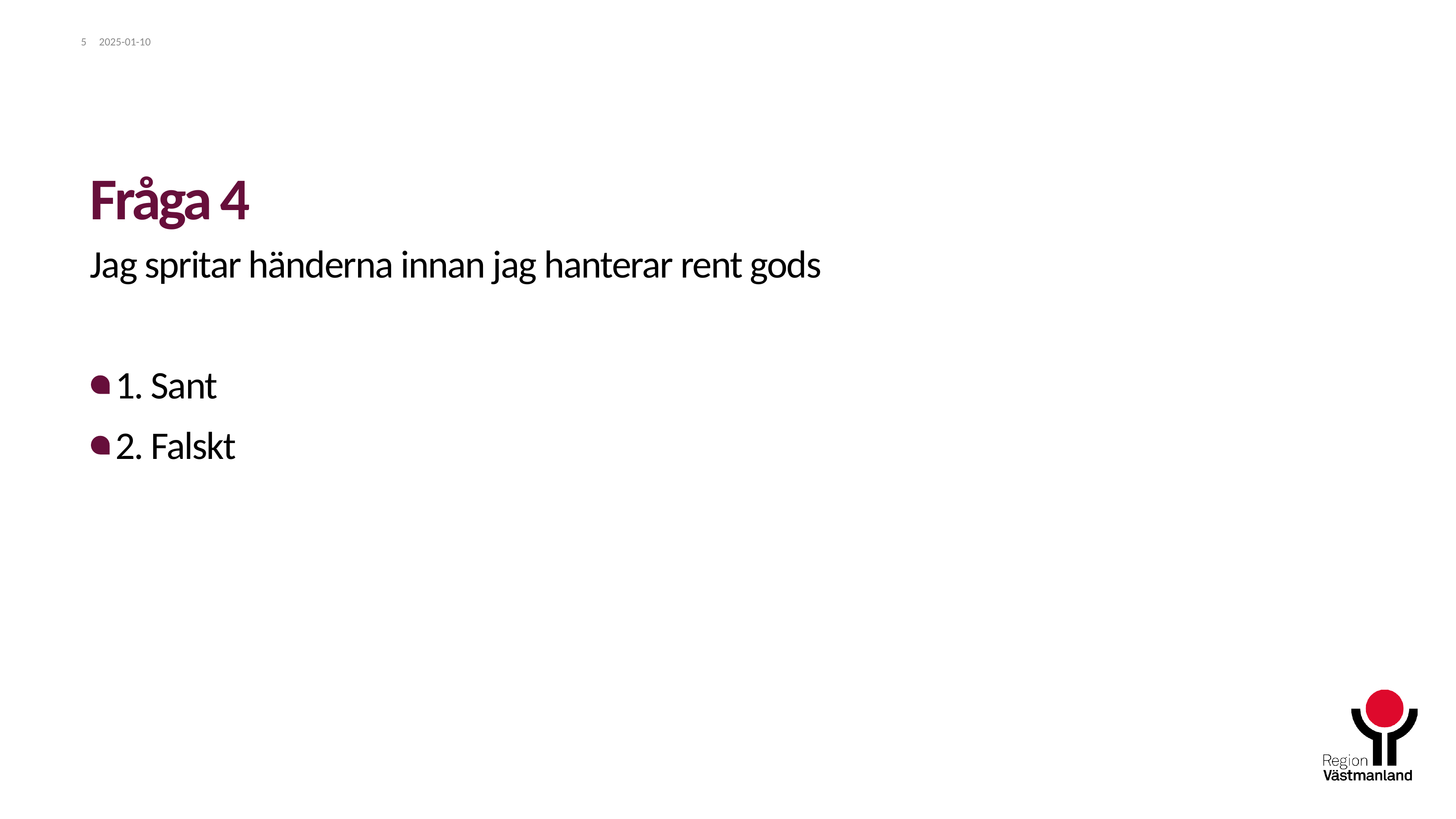

5
2025-01-10
# Fråga 4
Jag spritar händerna innan jag hanterar rent gods

1. Sant
2. Falskt